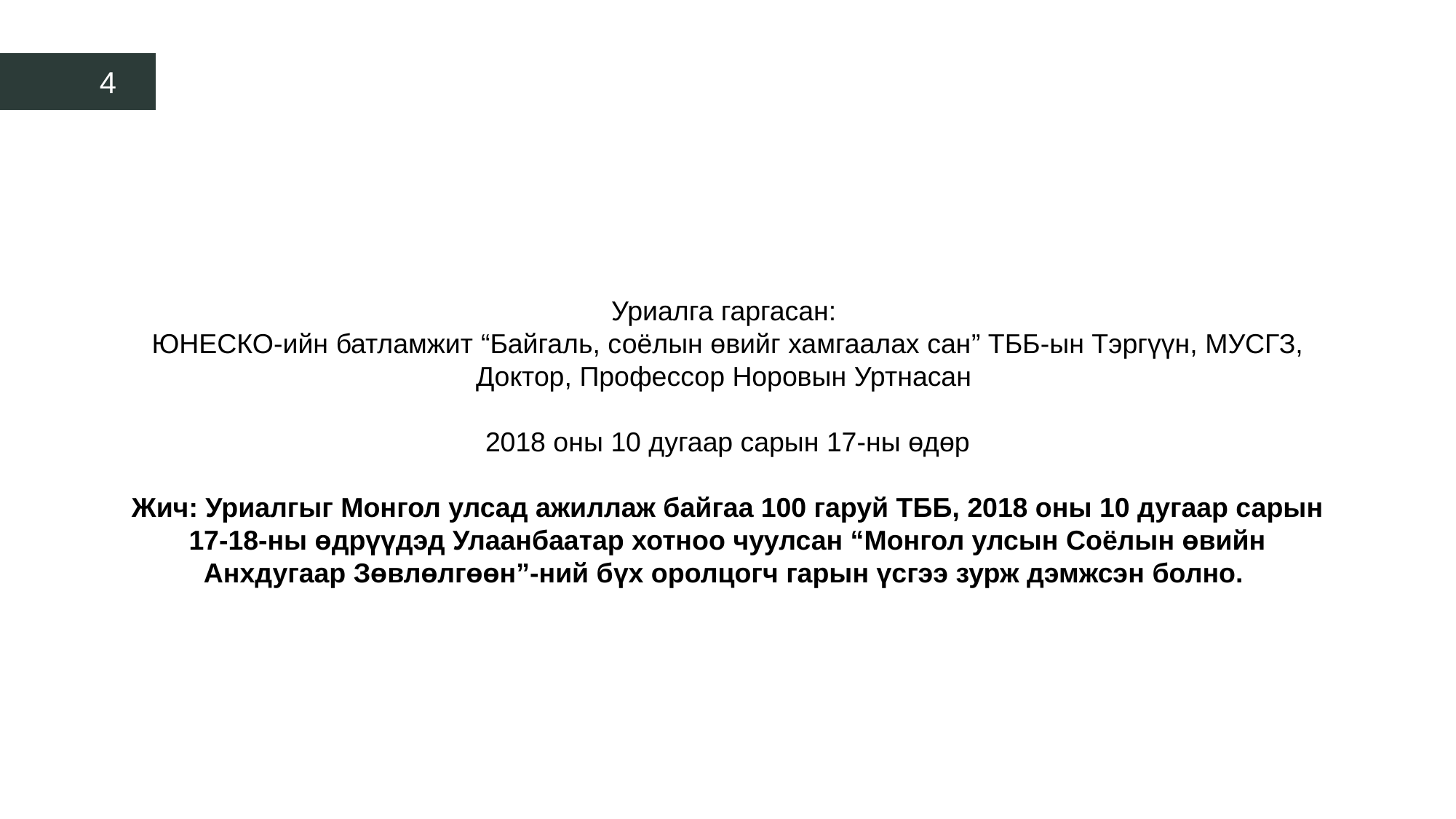

4
Уриалга гаргасан:
ЮНЕСКО-ийн батламжит “Байгаль, соёлын өвийг хамгаалах сан” ТББ-ын Тэргүүн, МУСГЗ, Доктор, Профессор Норовын Уртнасан

2018 оны 10 дугаар сарын 17-ны өдөр

Жич: Уриалгыг Монгол улсад ажиллаж байгаа 100 гаруй ТББ, 2018 оны 10 дугаар сарын 17-18-ны өдрүүдэд Улаанбаатар хотноо чуулсан “Монгол улсын Соёлын өвийн Анхдугаар Зөвлөлгөөн”-ний бүх оролцогч гарын үсгээ зурж дэмжсэн болно.